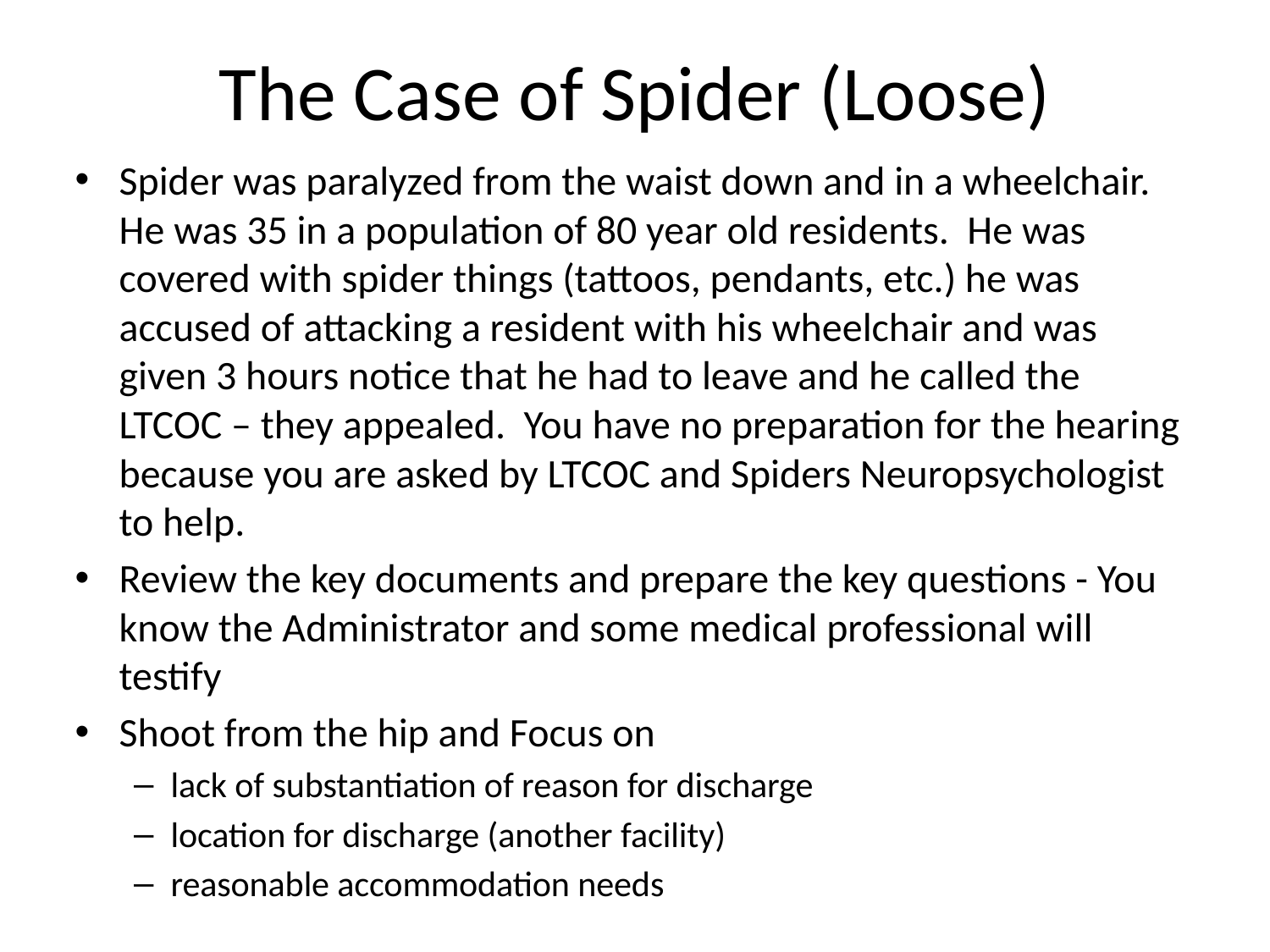

# The Case of Spider (Loose)
Spider was paralyzed from the waist down and in a wheelchair.  He was 35 in a population of 80 year old residents.  He was covered with spider things (tattoos, pendants, etc.) he was accused of attacking a resident with his wheelchair and was given 3 hours notice that he had to leave and he called the LTCOC – they appealed.  You have no preparation for the hearing because you are asked by LTCOC and Spiders Neuropsychologist to help.
Review the key documents and prepare the key questions - You know the Administrator and some medical professional will testify
Shoot from the hip and Focus on
lack of substantiation of reason for discharge
location for discharge (another facility)
reasonable accommodation needs